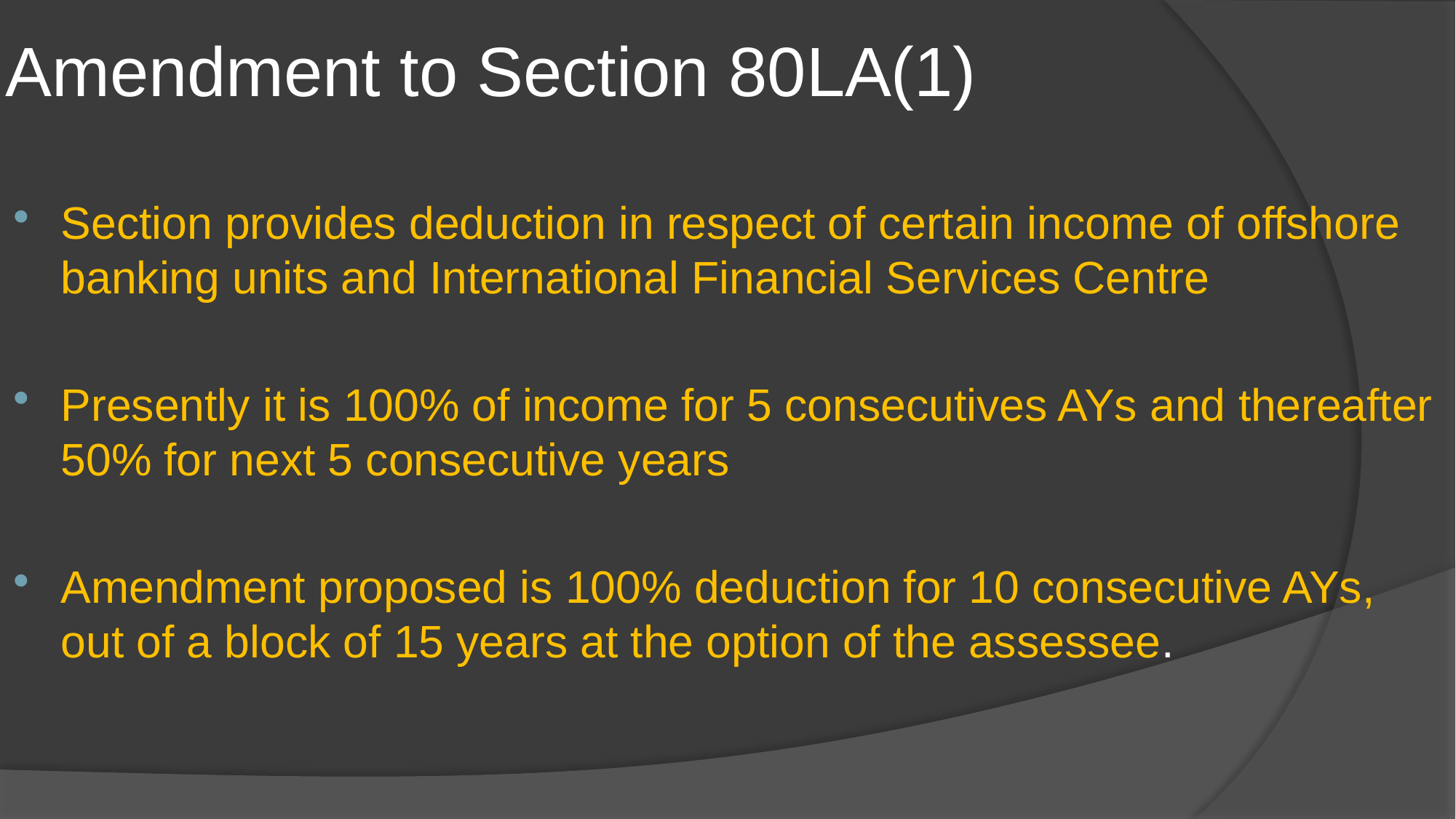

# Amendment to Section 80LA(1)

Section provides deduction in respect of certain income of offshore banking units and International Financial Services Centre

Presently it is 100% of income for 5 consecutives AYs and thereafter 50% for next 5 consecutive years

Amendment proposed is 100% deduction for 10 consecutive AYs, out of a block of 15 years at the option of the assessee.